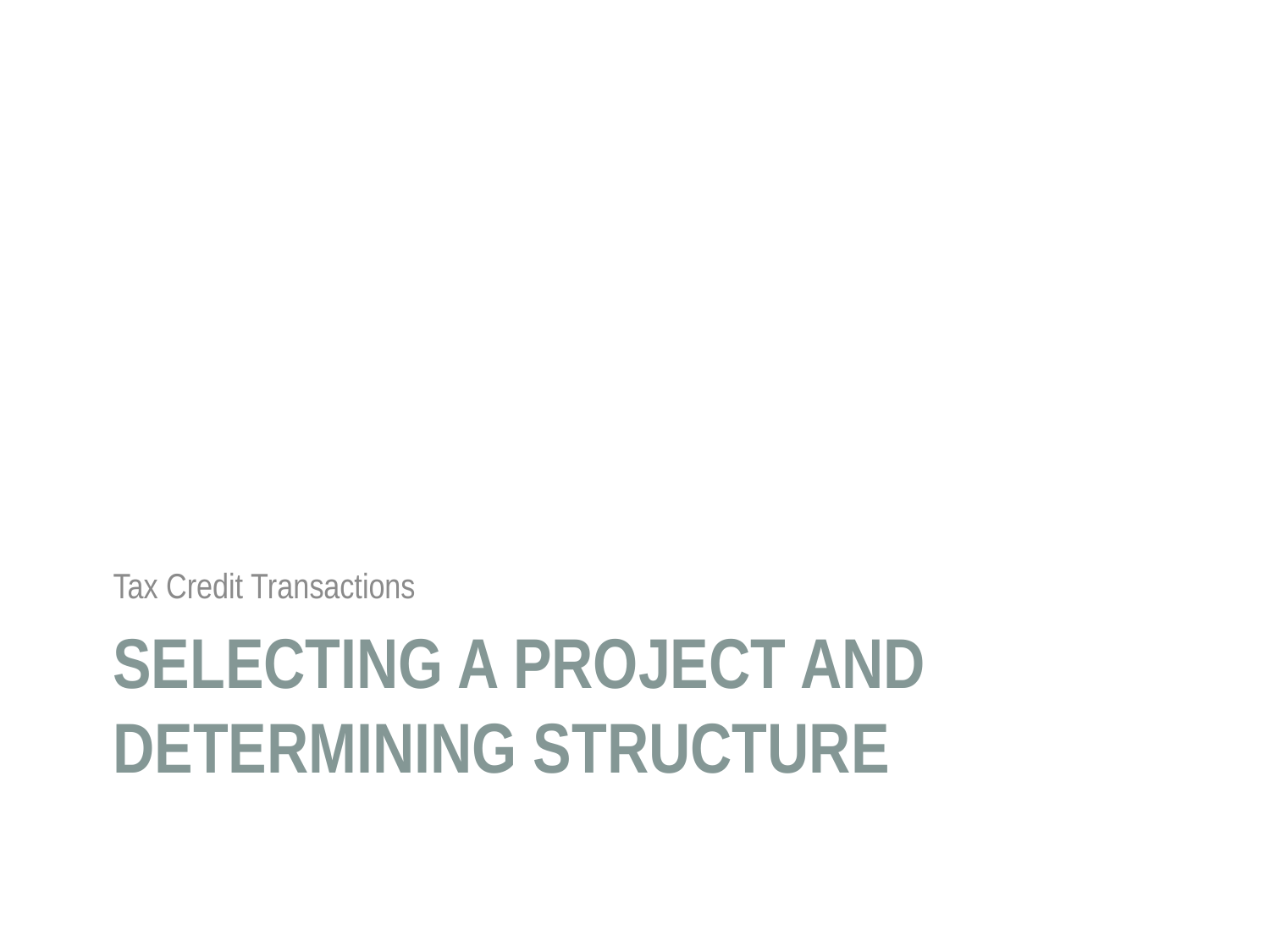

Tax Credit Transactions
# SELECTING A PROJECT AND DETERMINING STRUCTURE